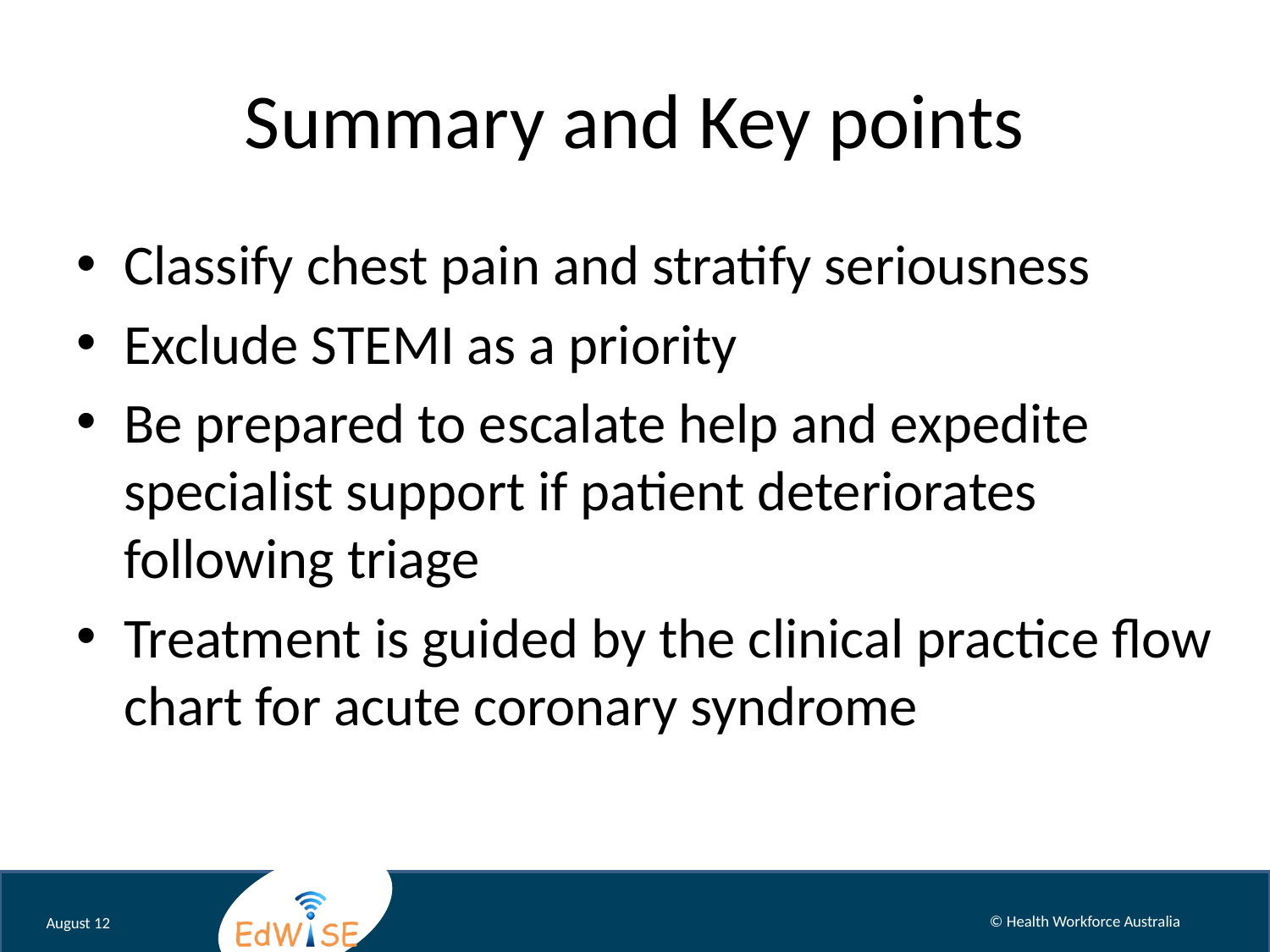

# Summary and Key points
Classify chest pain and stratify seriousness
Exclude STEMI as a priority
Be prepared to escalate help and expedite specialist support if patient deteriorates following triage
Treatment is guided by the clinical practice flow chart for acute coronary syndrome
August 12
© Health Workforce Australia